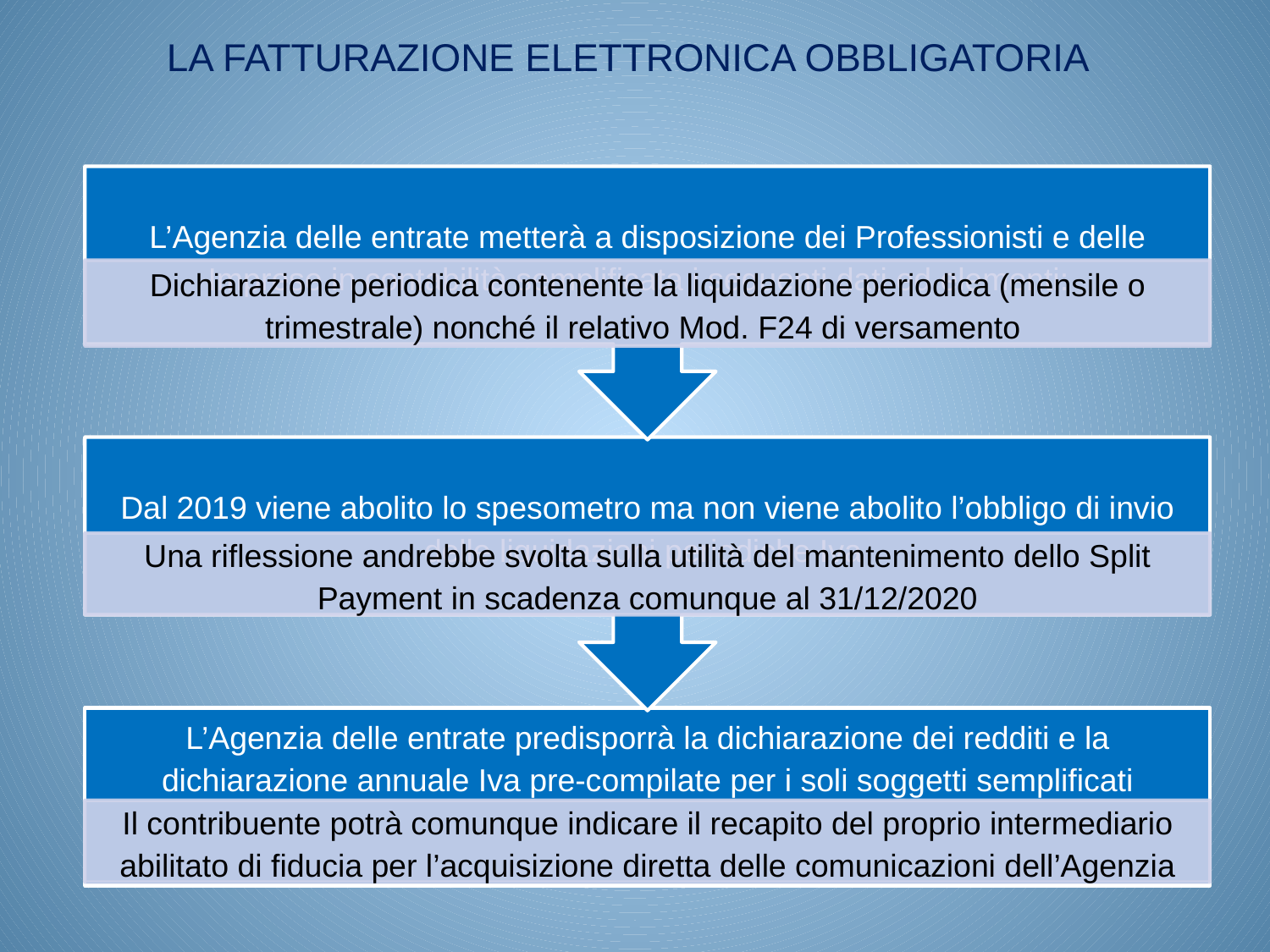

LA FATTURAZIONE ELETTRONICA OBBLIGATORIA
L’Agenzia delle entrate predisporrà la dichiarazione dei redditi e la dichiarazione annuale Iva pre-compilate per i soli soggetti semplificati
Il contribuente potrà comunque indicare il recapito del proprio intermediario abilitato di fiducia per l’acquisizione diretta delle comunicazioni dell’Agenzia
Dal 2019 viene abolito lo spesometro ma non viene abolito l’obbligo di invio delle liquidazioni periodiche Iva
Una riflessione andrebbe svolta sulla utilità del mantenimento dello Split Payment in scadenza comunque al 31/12/2020
L’Agenzia delle entrate metterà a disposizione dei Professionisti e delle Imprese in contabilità semplificata i seguenti dati ed elementi:
Dichiarazione periodica contenente la liquidazione periodica (mensile o trimestrale) nonché il relativo Mod. F24 di versamento